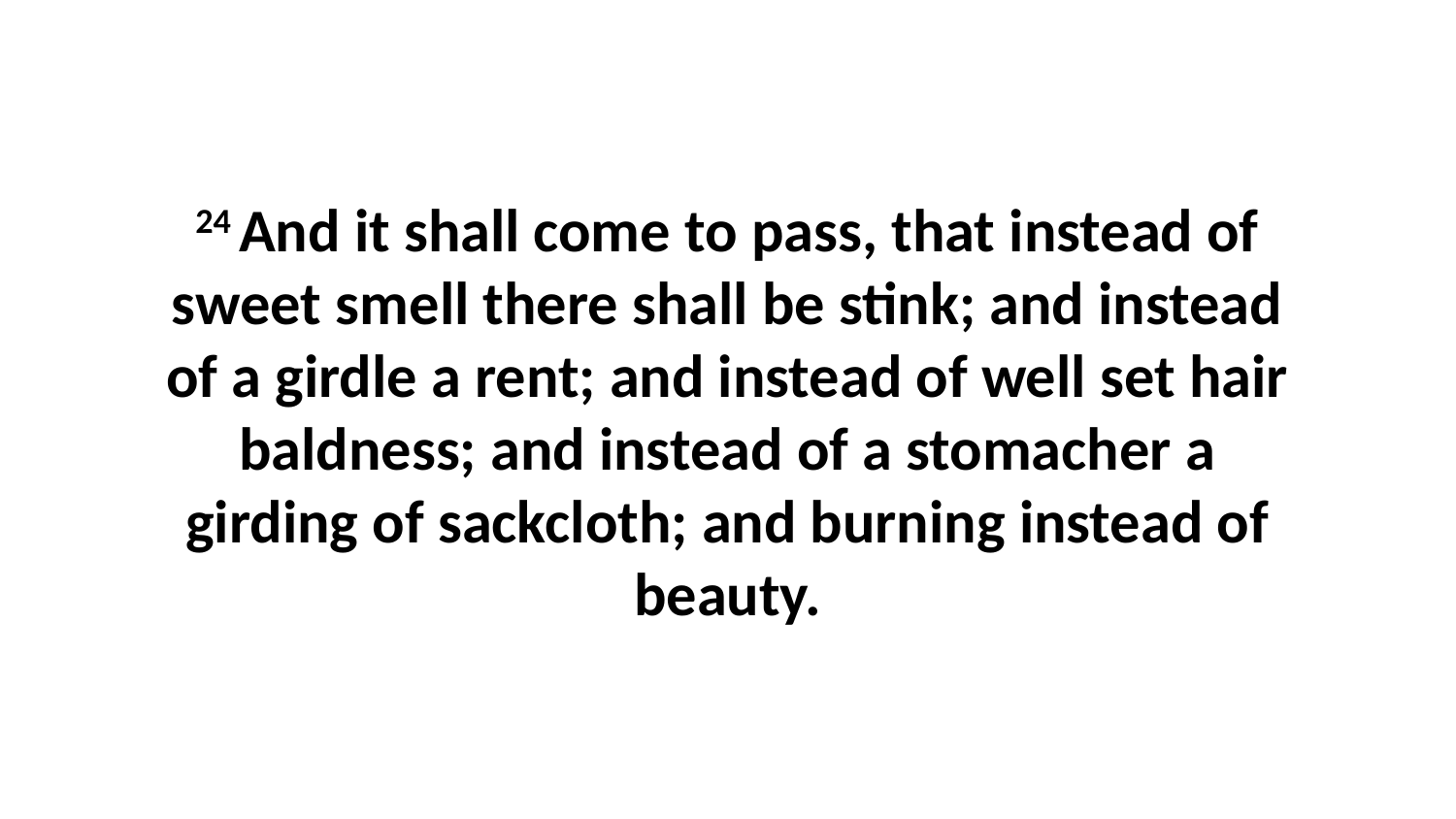

24 And it shall come to pass, that instead of sweet smell there shall be stink; and instead of a girdle a rent; and instead of well set hair baldness; and instead of a stomacher a girding of sackcloth; and burning instead of beauty.